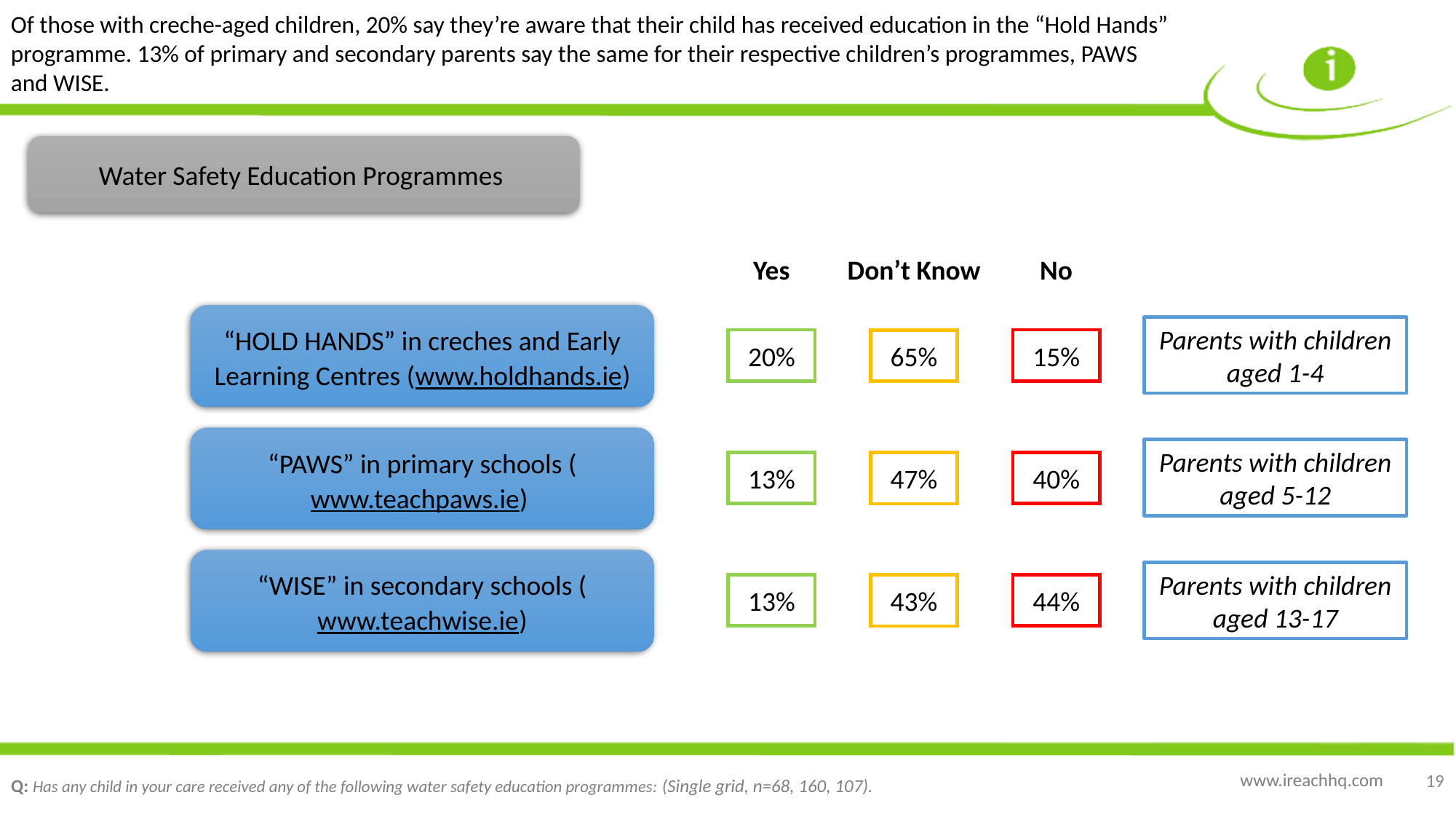

Of those with creche-aged children, 20% say they’re aware that their child has received education in the “Hold Hands” programme. 13% of primary and secondary parents say the same for their respective children’s programmes, PAWS and WISE.
Water Safety Education Programmes
Yes
Don’t Know
No
“HOLD HANDS” in creches and Early Learning Centres (www.holdhands.ie)
Parents with children aged 1-4
20%
15%
65%
“PAWS” in primary schools (www.teachpaws.ie)
Parents with children aged 5-12
13%
40%
47%
“WISE” in secondary schools (www.teachwise.ie)
Parents with children aged 13-17
13%
44%
43%
19
Q: Has any child in your care received any of the following water safety education programmes: (Single grid, n=68, 160, 107).